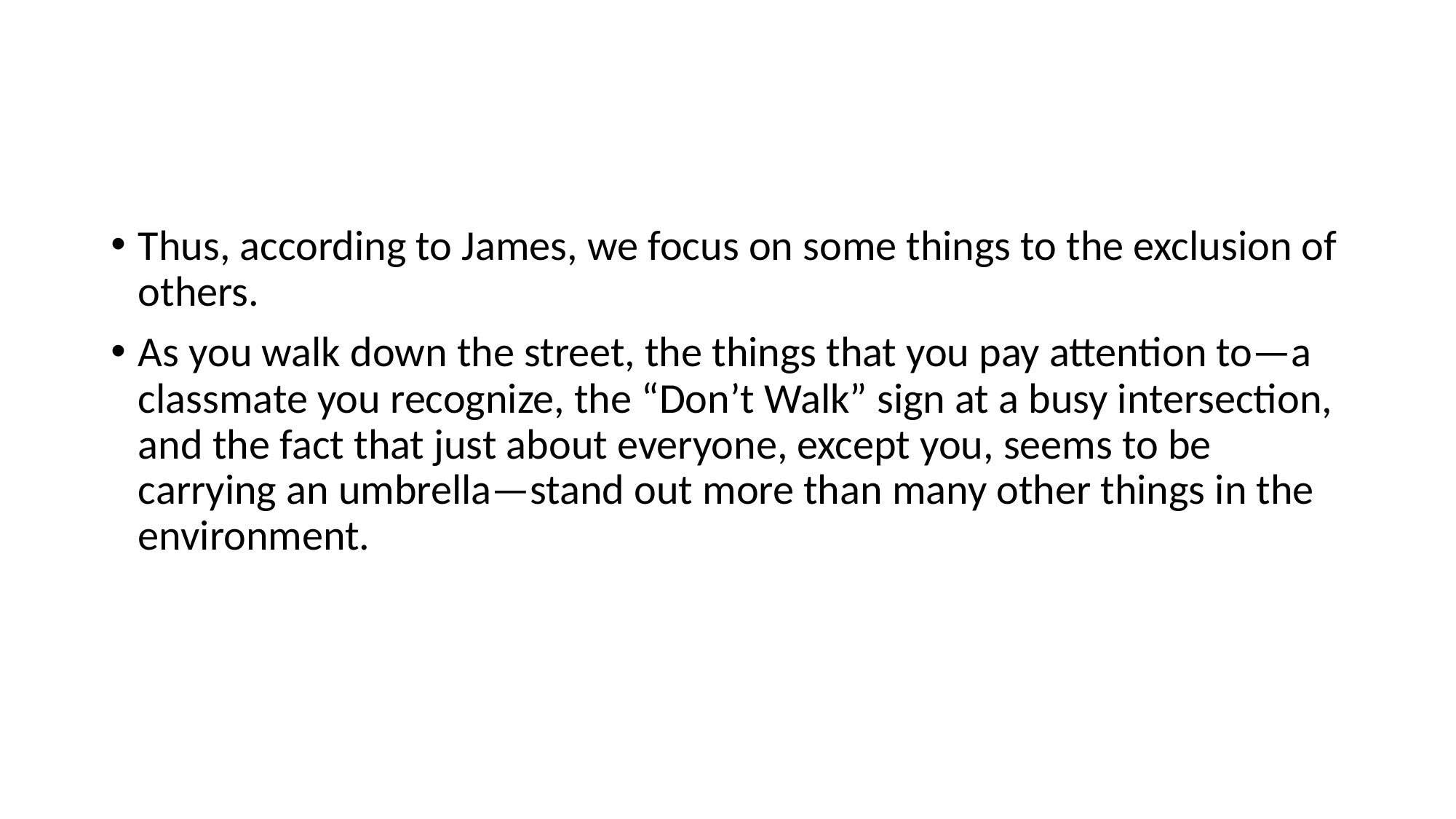

#
Thus, according to James, we focus on some things to the exclusion of others.
As you walk down the street, the things that you pay attention to—a classmate you recognize, the “Don’t Walk” sign at a busy intersection, and the fact that just about everyone, except you, seems to be carrying an umbrella—stand out more than many other things in the environment.